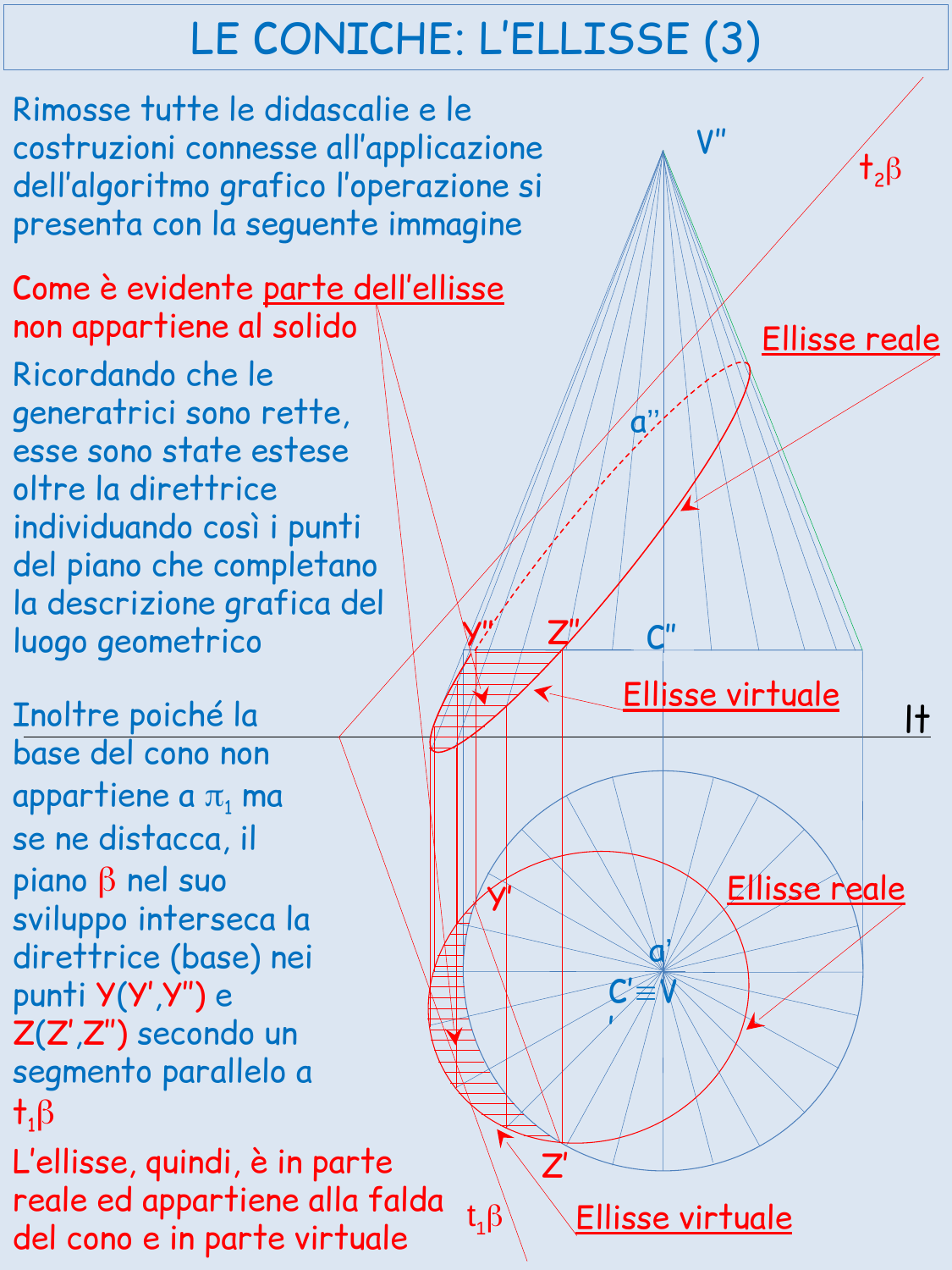

# LE CONICHE: L’ELLISSE (3)
Rimosse tutte le didascalie e le costruzioni connesse all’applicazione dell’algoritmo grafico l’operazione si presenta con la seguente immagine
V’’
t2β
Come è evidente parte dell’ellisse non appartiene al solido

Ellisse reale
Ricordando che le generatrici sono rette, esse sono state estese oltre la direttrice individuando così i punti
del piano che completano
la descrizione grafica del luogo geometrico
a’’
Z’’
Y’’
C’’
Ellisse virtuale
Inoltre poiché la base del cono non appartiene a π1 ma se ne distacca, il piano β nel suo sviluppo interseca la direttrice (base) nei punti Y(Y’,Y’’) e Z(Z’,Z’’) secondo un segmento parallelo a t1β
lt

Ellisse reale
Y’
a’
C’≡V’

L’ellisse, quindi, è in parte reale ed appartiene alla falda del cono e in parte virtuale
Z’
t1β
Ellisse virtuale